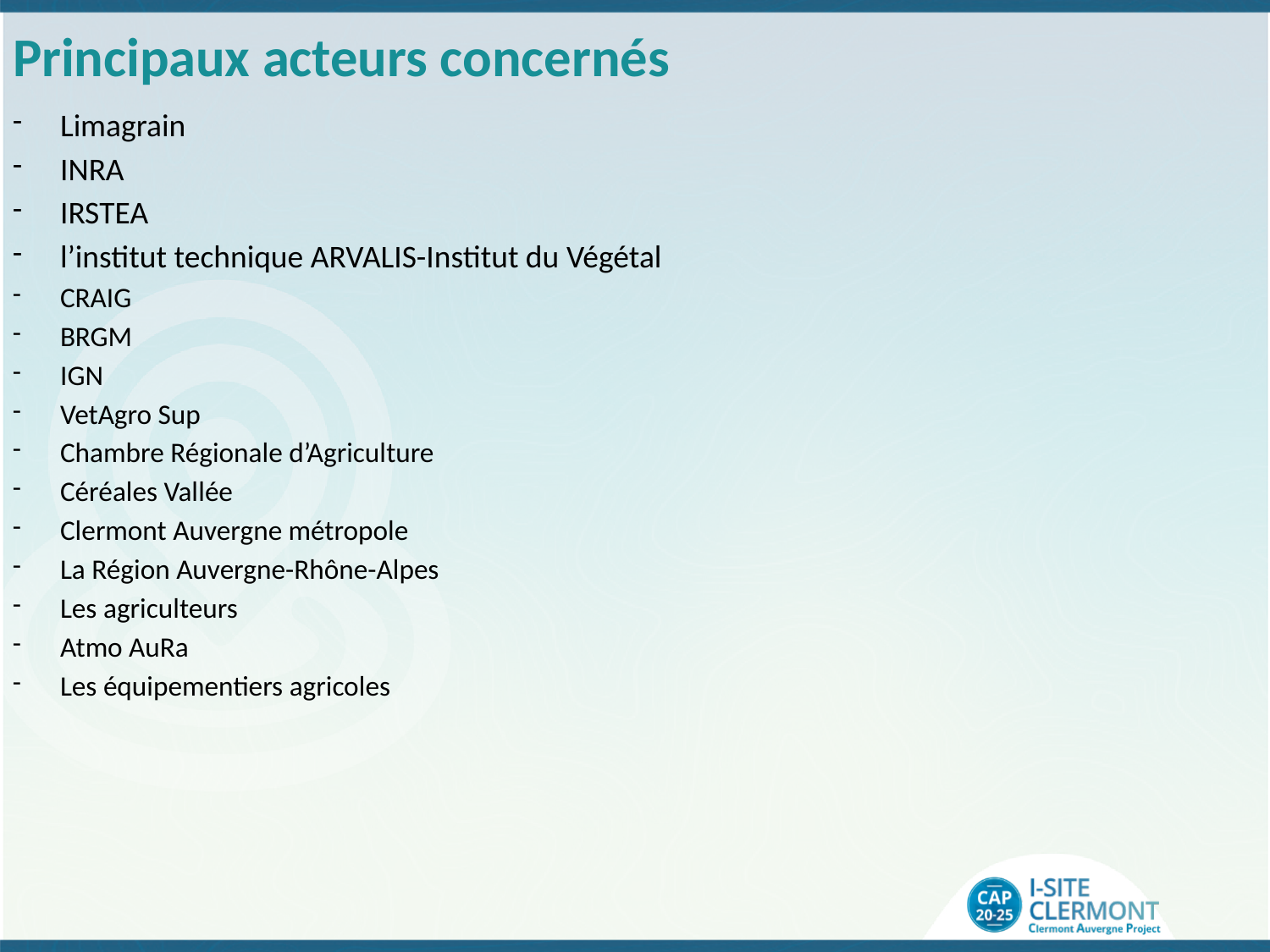

# Principaux acteurs concernés
Limagrain
INRA
IRSTEA
l’institut technique ARVALIS-Institut du Végétal
CRAIG
BRGM
IGN
VetAgro Sup
Chambre Régionale d’Agriculture
Céréales Vallée
Clermont Auvergne métropole
La Région Auvergne-Rhône-Alpes
Les agriculteurs
Atmo AuRa
Les équipementiers agricoles